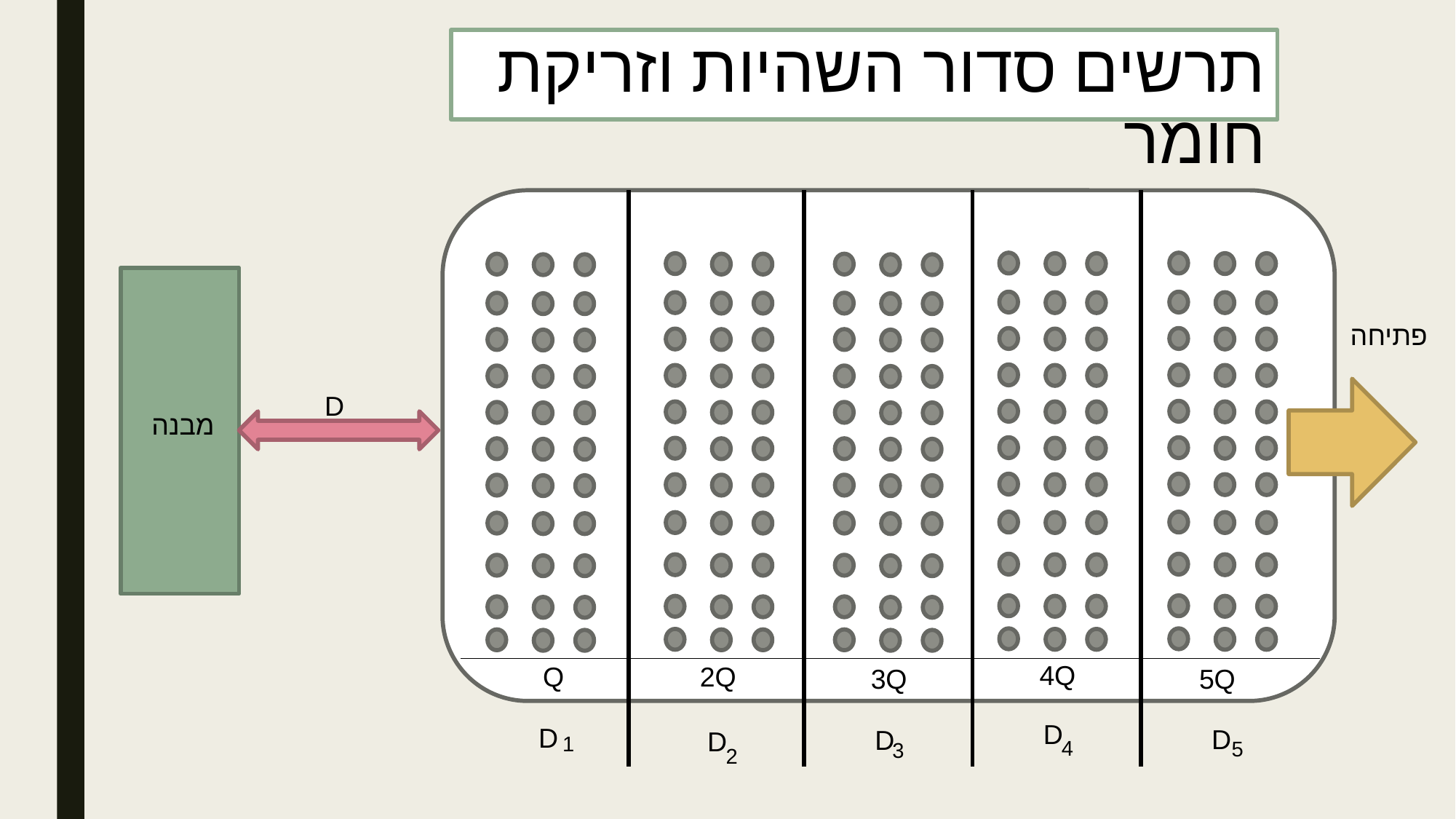

# תרשים סדור השהיות וזריקת חומר

פתיחה

D

מבנה

4Q
2Q
Q
3Q
5Q
D
D
D
D
D
1
4
5
3
2